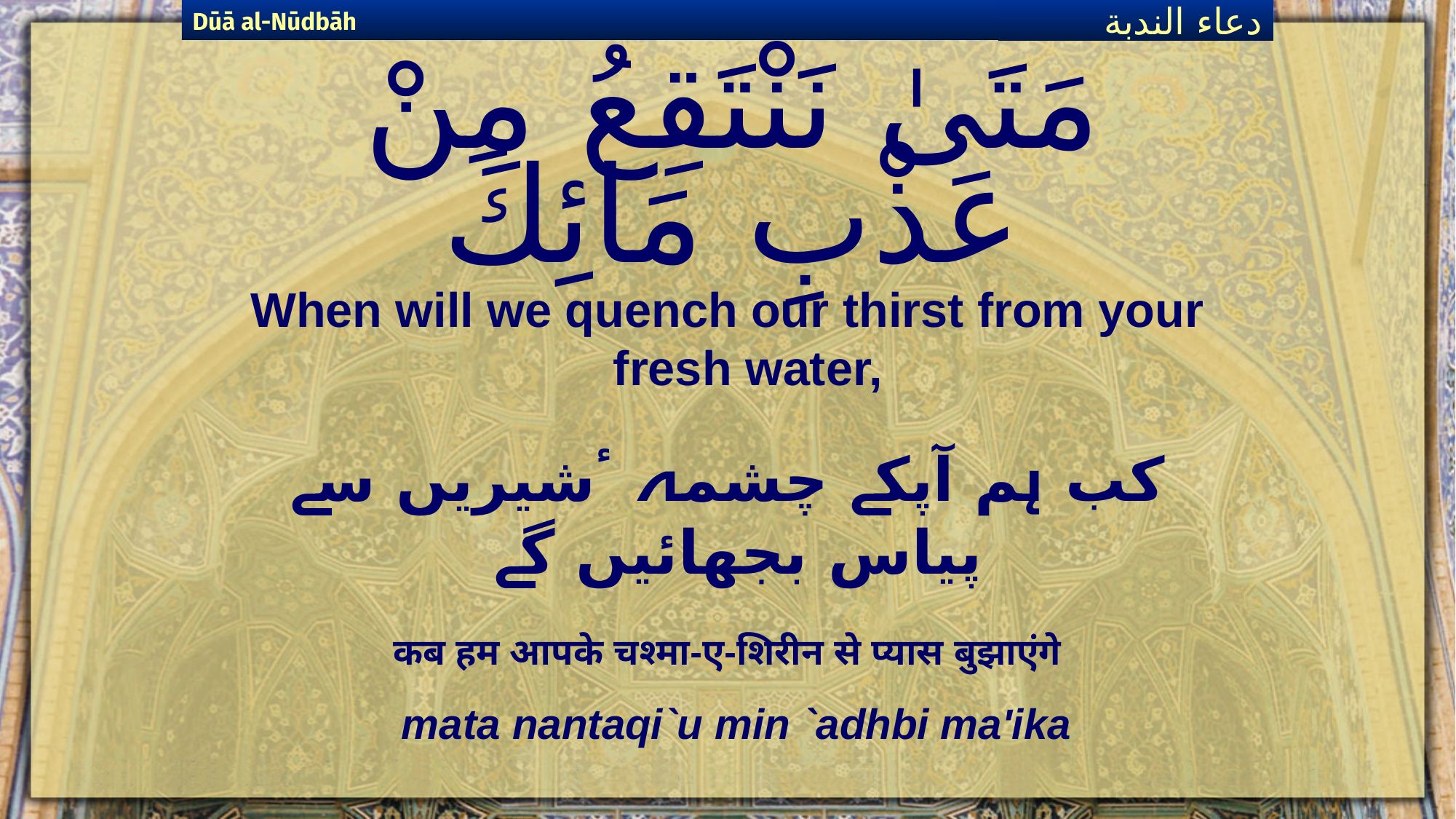

Dūā al-Nūdbāh
دعاء الندبة
# مَتَىٰ نَنْتَقِعُ مِنْ عَذْبِ مَائِكَ
When will we quench our thirst from your fresh water,
کب ہم آپکے چشمہ ٴشیریں سے پیاس بجھائیں گے
कब हम आपके चश्मा-ए-शिरीन से प्यास बुझाएंगे
mata nantaqi`u min `adhbi ma'ika